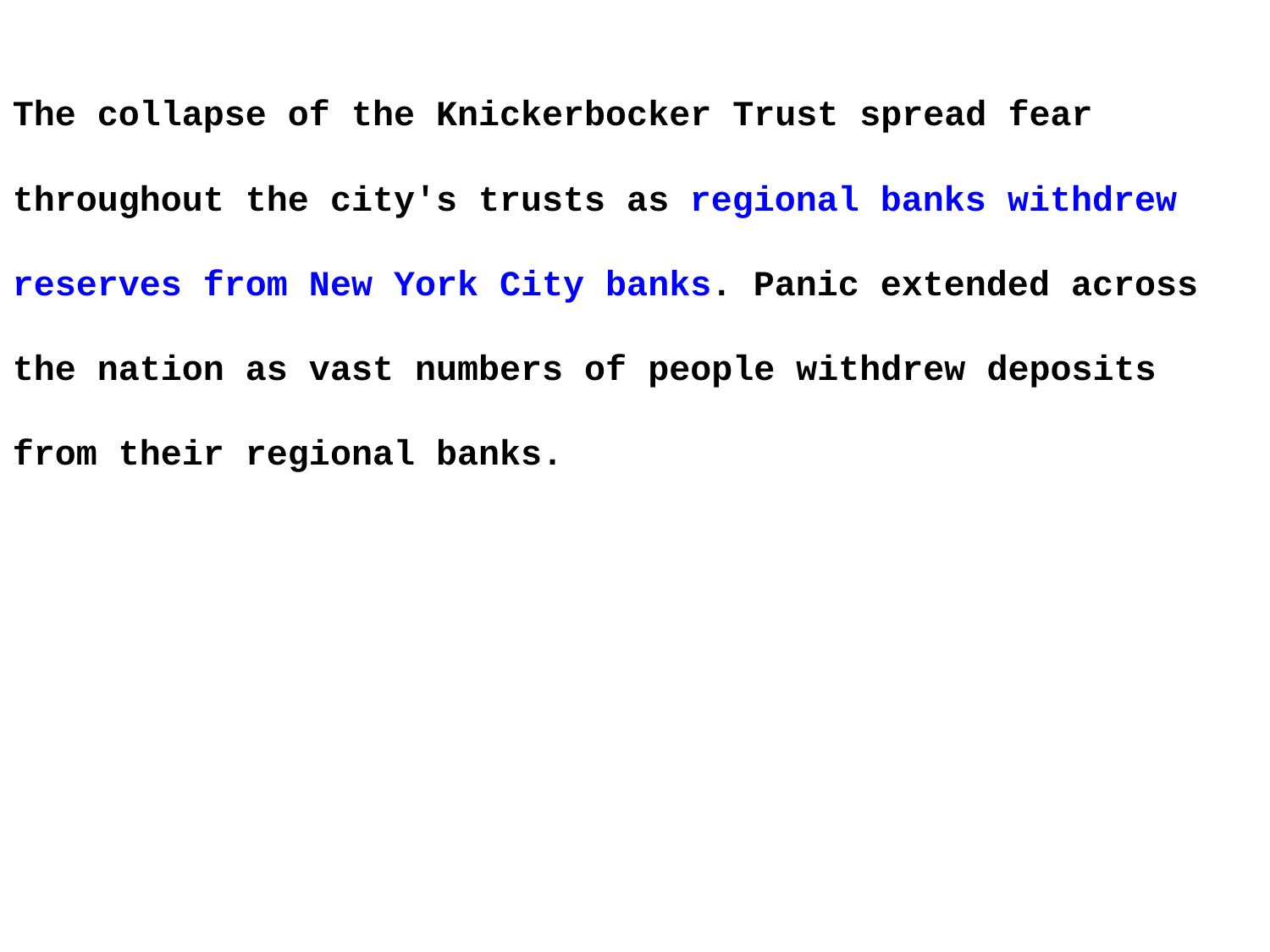

The collapse of the Knickerbocker Trust spread fear throughout the city's trusts as regional banks withdrew reserves from New York City banks. Panic extended across the nation as vast numbers of people withdrew deposits from their regional banks.